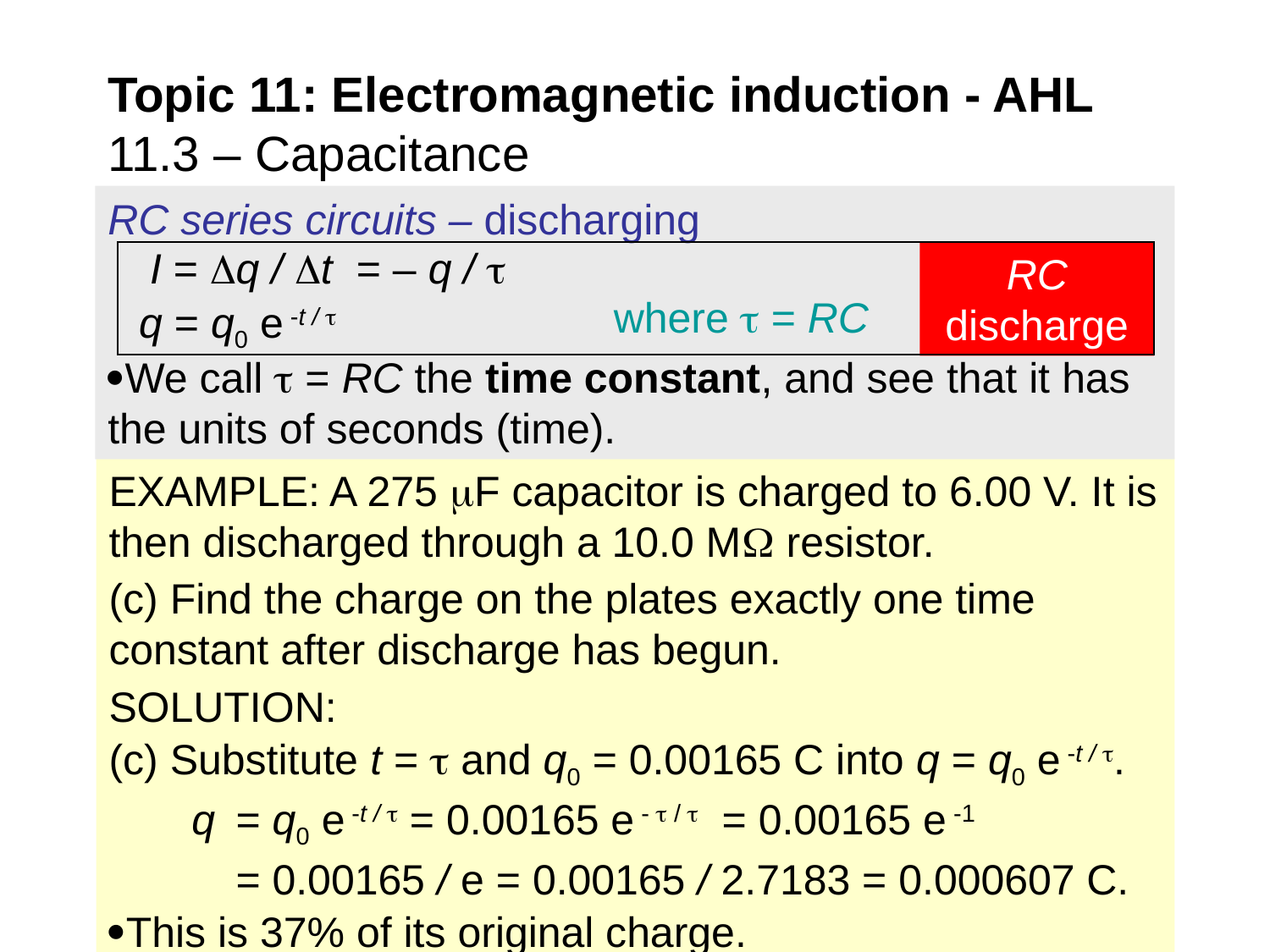

Topic 11: Electromagnetic induction - AHL
11.3 – Capacitance
RC series circuits – discharging

•We call τ = RC the time constant, and see that it has the units of seconds (time).
I = Δq / Δt  = – q / τ
RC discharge

q = q0 e -t / τ
where τ = RC
EXAMPLE: A 275 μF capacitor is charged to 6.00 V. It is then discharged through a 10.0 MΩ resistor.
(c) Find the charge on the plates exactly one time constant after discharge has begun.
SOLUTION:
(c) Substitute t = τ and q0 = 0.00165 C into q = q0 e -t / τ.
       q 	= q0 e -t / τ = 0.00165 e - τ / τ  = 0.00165 e -1
	= 0.00165 / e = 0.00165 / 2.7183 = 0.000607 C.
•This is 37% of its original charge.